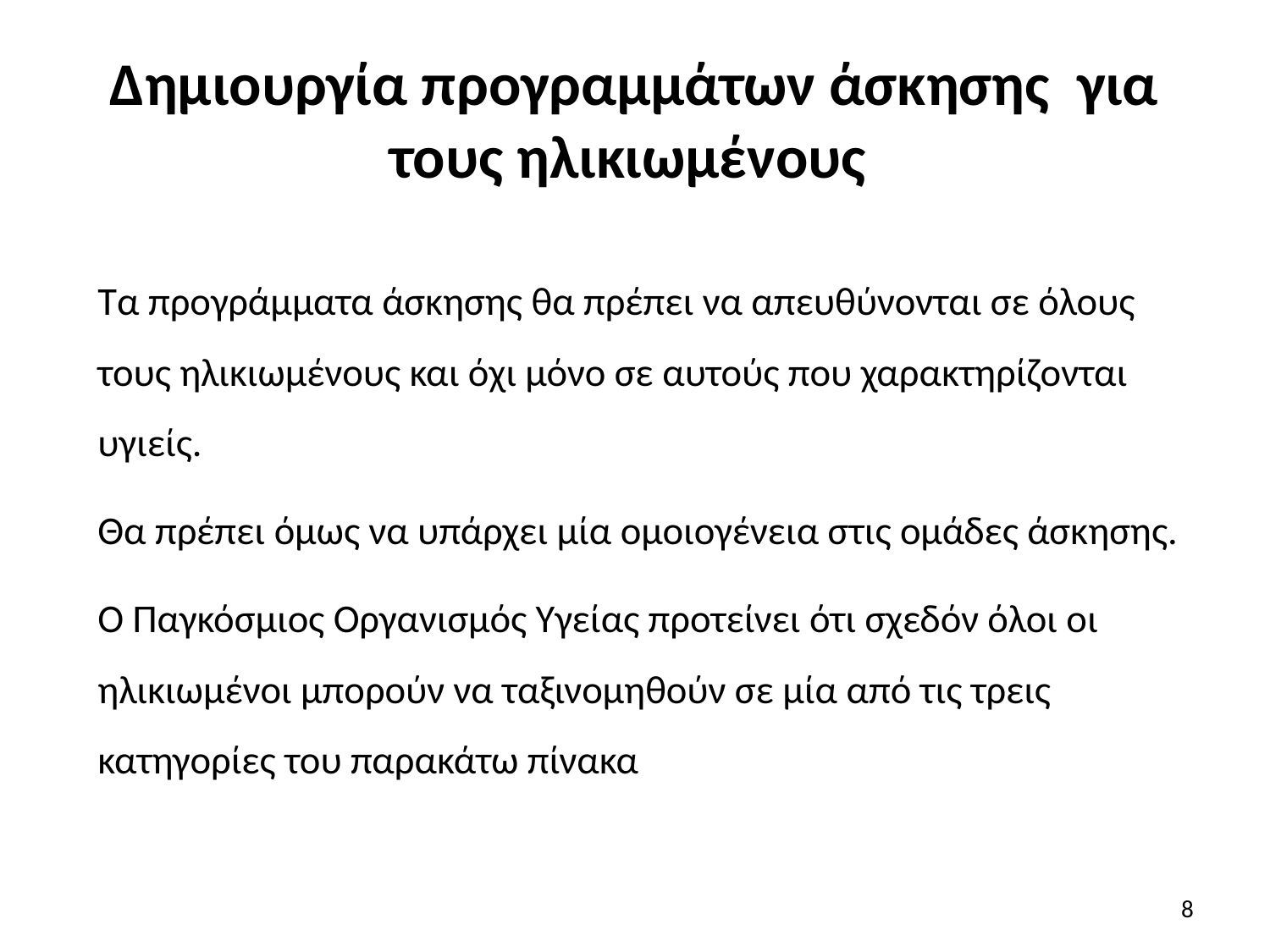

# Δημιουργία προγραμμάτων άσκησης  για τους ηλικιωμένους
Τα προγράμματα άσκησης θα πρέπει να απευθύνονται σε όλους τους ηλικιωμένους και όχι μόνο σε αυτούς που χαρακτηρίζονται υγιείς.
Θα πρέπει όμως να υπάρχει μία ομοιογένεια στις ομάδες άσκησης.
Ο Παγκόσμιος Οργανισμός Υγείας προτείνει ότι σχεδόν όλοι οι ηλικιωμένοι μπορούν να ταξινομηθούν σε μία από τις τρεις κατηγορίες του παρακάτω πίνακα
8